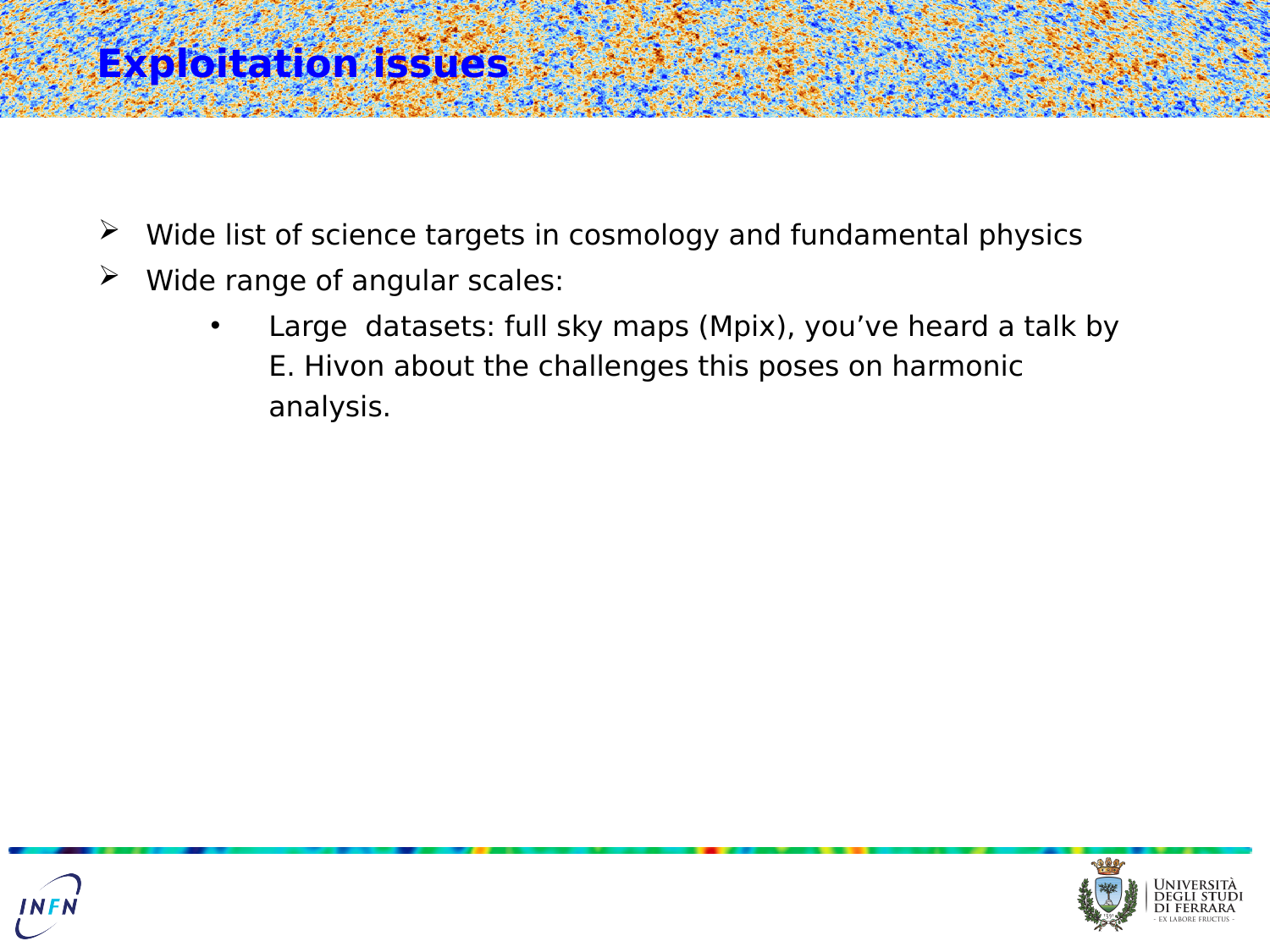

# Exploitation issues
Wide list of science targets in cosmology and fundamental physics
Wide range of angular scales:
Large  datasets: full sky maps (Mpix), you’ve heard a talk by E. Hivon about the challenges this poses on harmonic analysis.